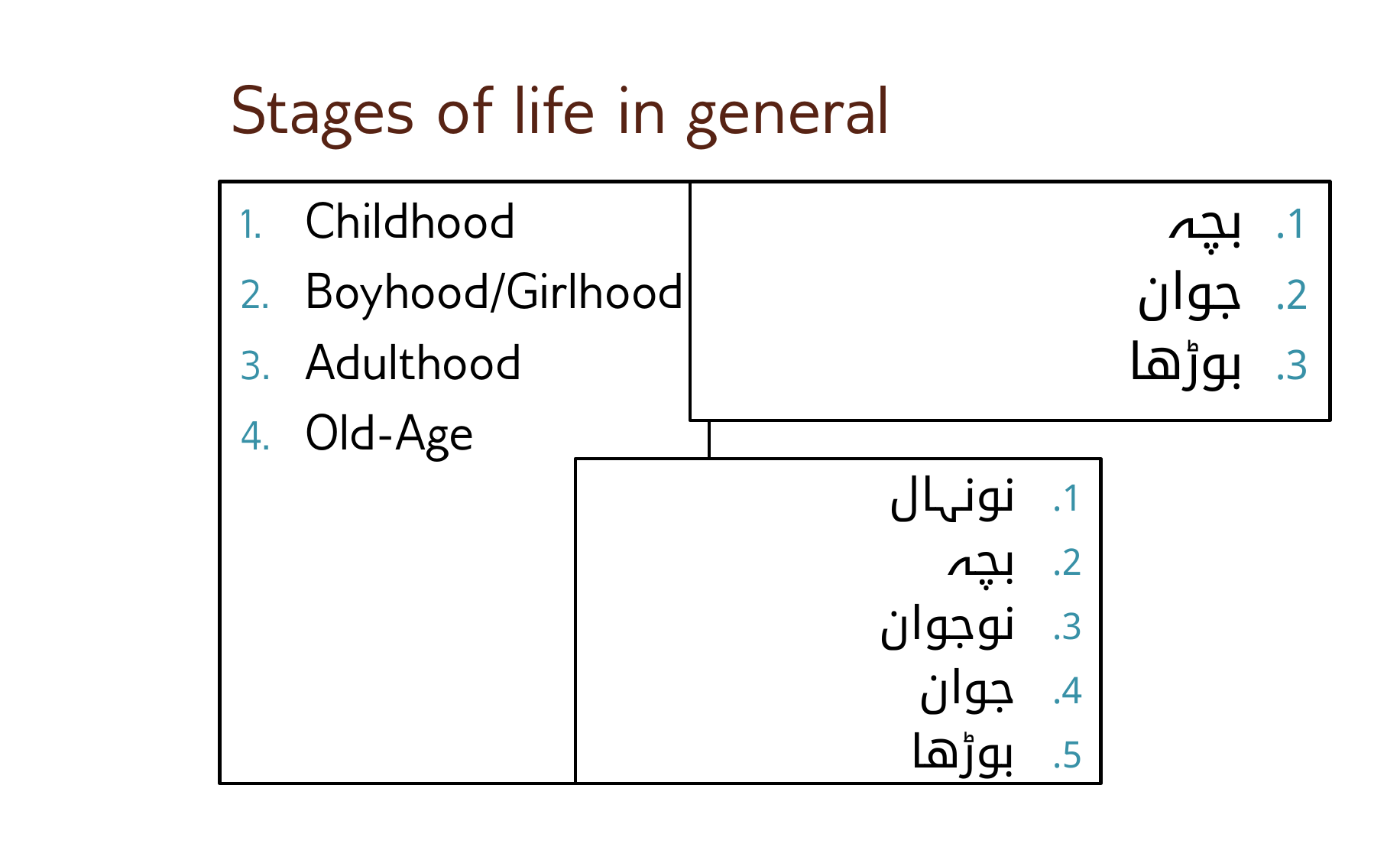

# Stages of life in general
Childhood
Boyhood/Girlhood
Adulthood
Old-Age
بچہ
جوان
بوڑھا
نونہال
بچہ
نوجوان
جوان
بوڑھا